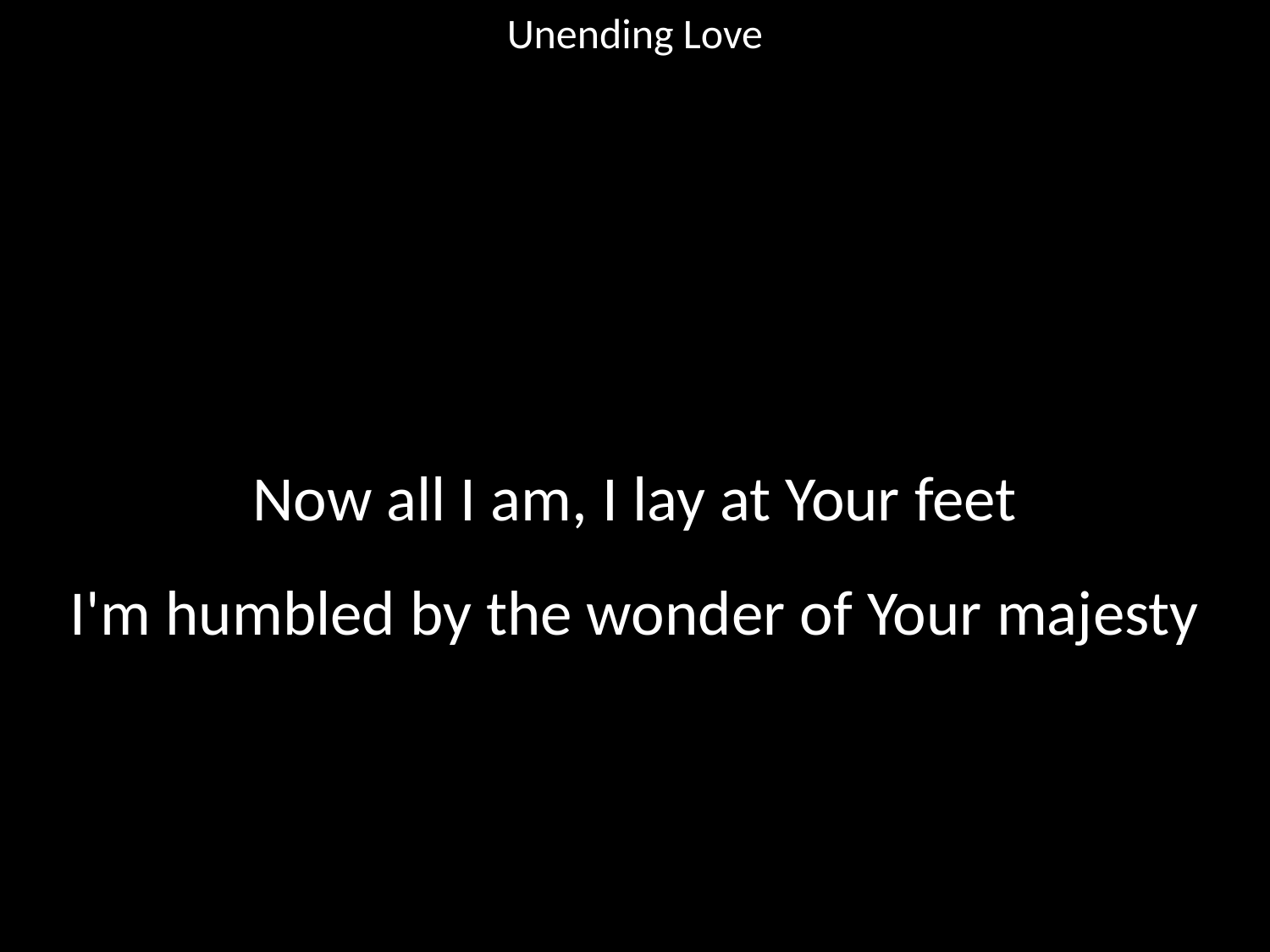

Unending Love
#
Now all I am, I lay at Your feet
I'm humbled by the wonder of Your majesty